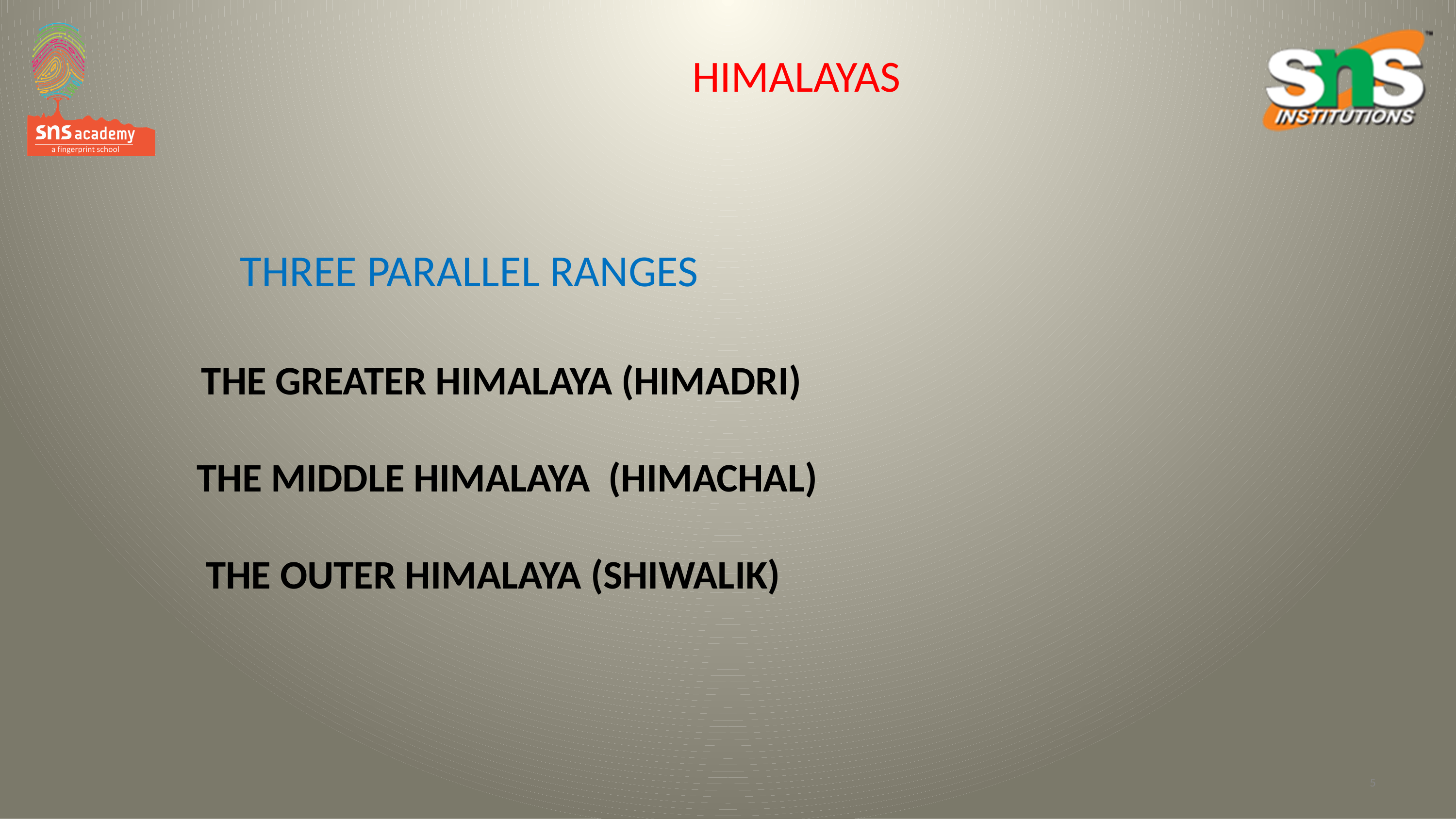

HIMALAYAS
THREE PARALLEL RANGES
# THE GREATER HIMALAYA (HIMADRI) THE MIDDLE HIMALAYA  (HIMACHAL) THE OUTER HIMALAYA (SHIWALIK)
5